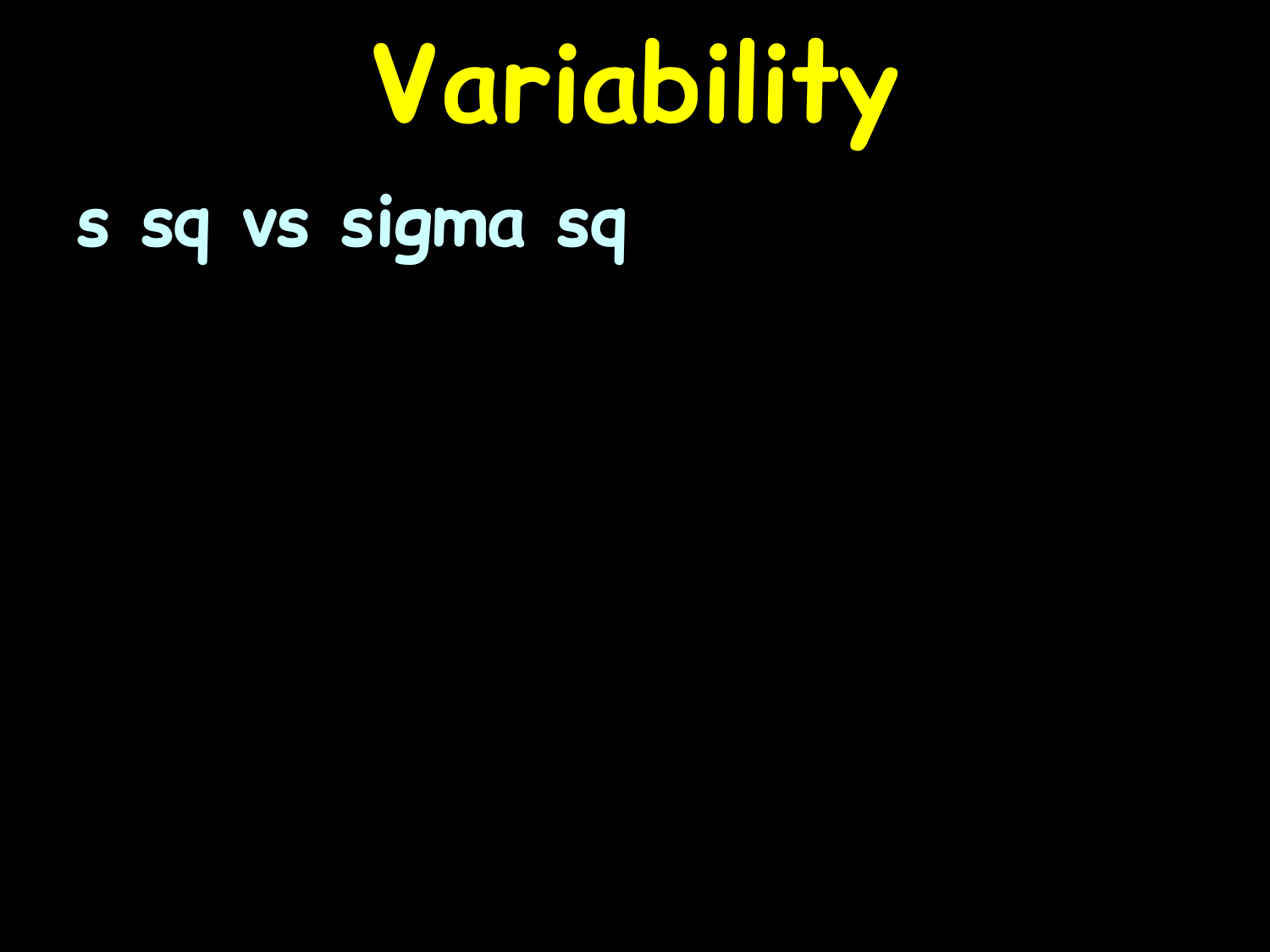

# Variability
s sq vs sigma sq